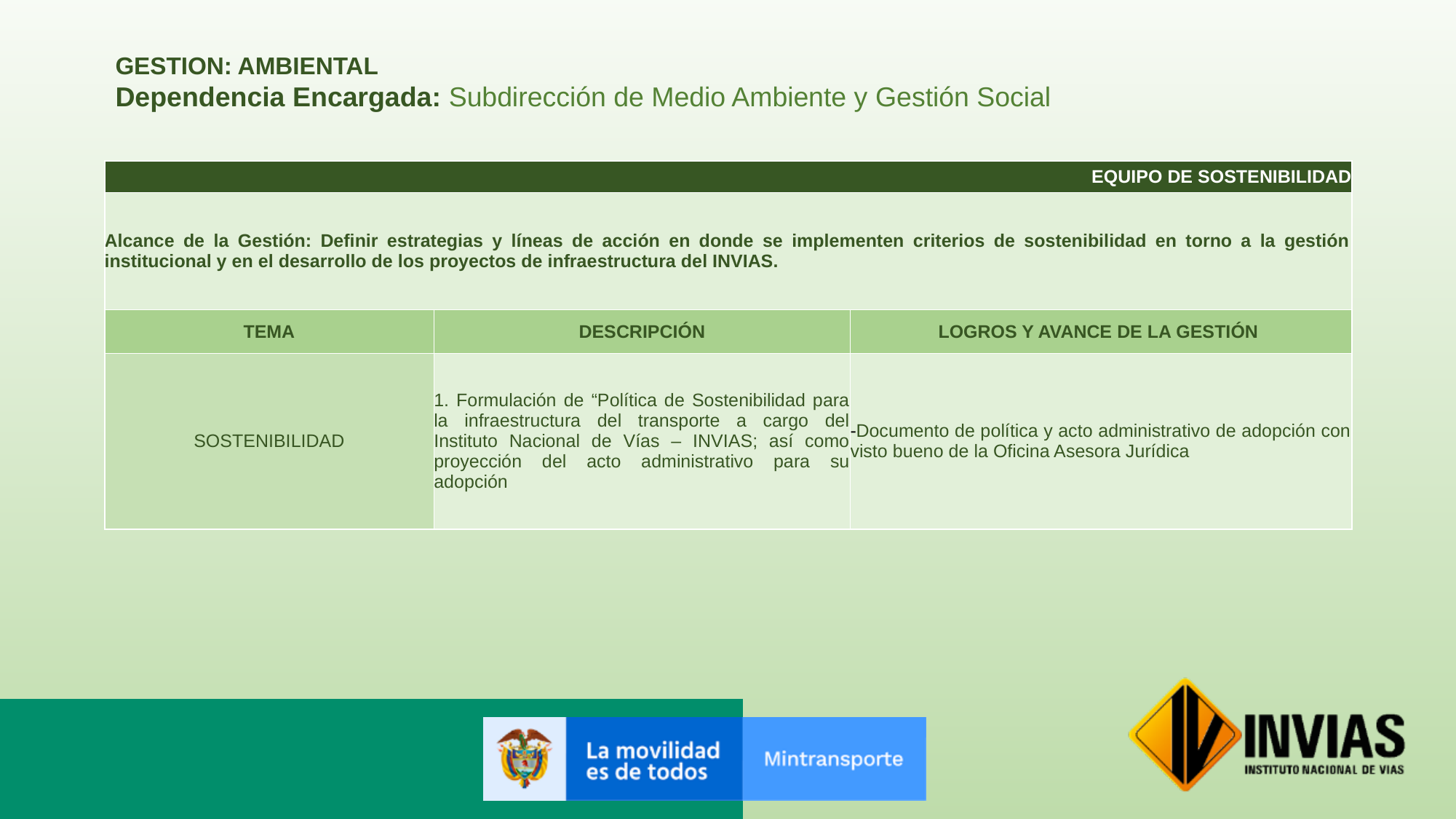

GESTION: AMBIENTAL
Dependencia Encargada: Subdirección de Medio Ambiente y Gestión Social
| EQUIPO DE SOSTENIBILIDAD |  |  |
| --- | --- | --- |
| Alcance de la Gestión: Definir estrategias y líneas de acción en donde se implementen criterios de sostenibilidad en torno a la gestión institucional y en el desarrollo de los proyectos de infraestructura del INVIAS. |  |  |
| TEMA | DESCRIPCIÓN | LOGROS Y AVANCE DE LA GESTIÓN |
| SOSTENIBILIDAD | 1. Formulación de “Política de Sostenibilidad para la infraestructura del transporte a cargo del Instituto Nacional de Vías – INVIAS; así como proyección del acto administrativo para su adopción | Documento de política y acto administrativo de adopción con visto bueno de la Oficina Asesora Jurídica |